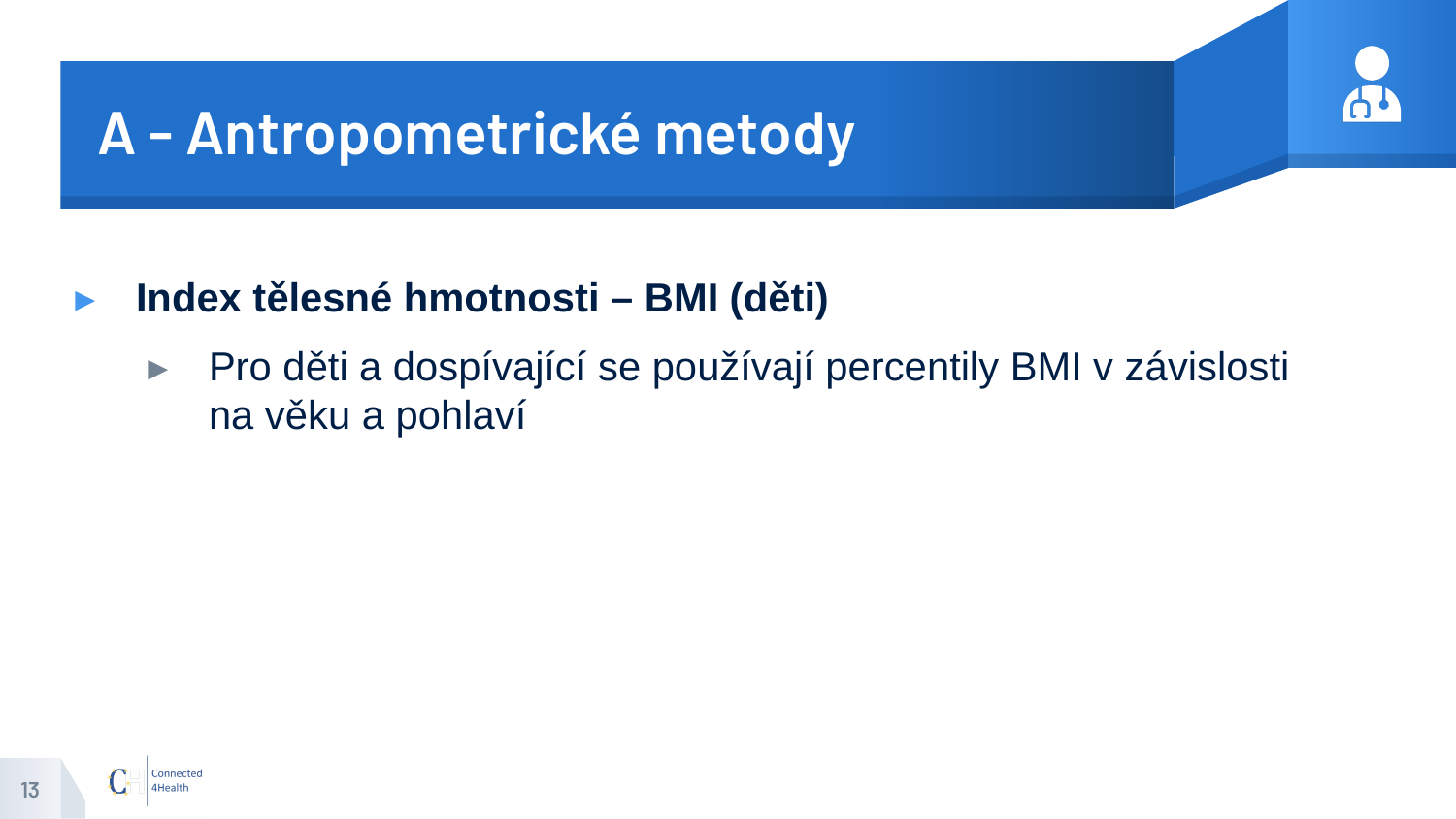

# A - Antropometrické metody
Index tělesné hmotnosti – BMI (děti)
Pro děti a dospívající se používají percentily BMI v závislosti na věku a pohlaví
13